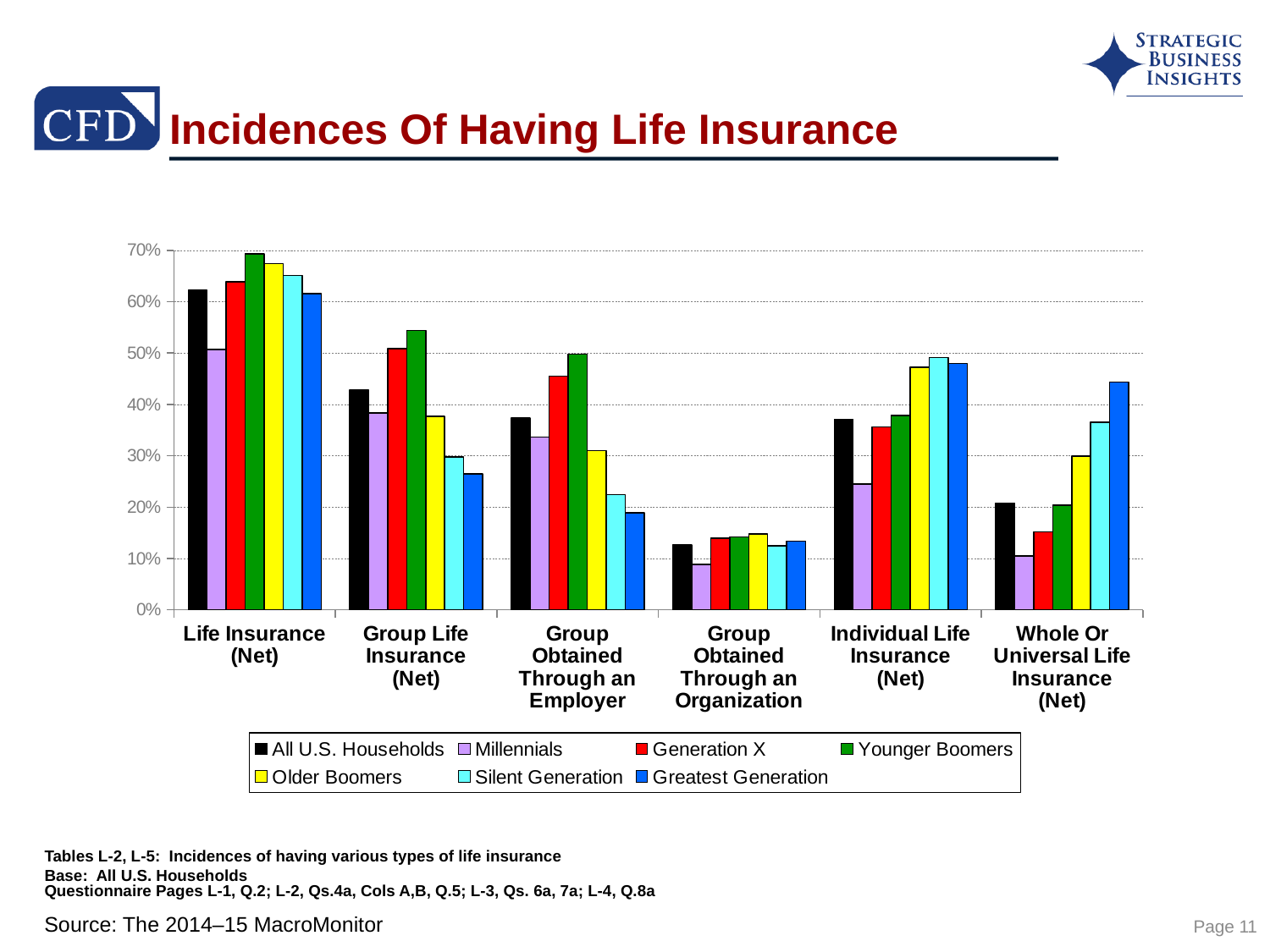

# Incidences Of Having Life Insurance

### Chart

| Category | All U.S. Households | Millennials | Generation X | Younger Boomers | Older Boomers | Silent Generation | Greatest Generation |
|---|---|---|---|---|---|---|---|
| Life Insurance (Net) | 0.6220000000000021 | 0.507 | 0.6390000000000021 | 0.6930000000000001 | 0.6740000000000032 | 0.6510000000000021 | 0.6160000000000021 |
| Group Life Insurance (Net) | 0.42800000000000005 | 0.38300000000000106 | 0.508 | 0.544 | 0.37700000000000106 | 0.29800000000000004 | 0.265 |
| Group Obtained Through an Employer | 0.37300000000000105 | 0.3360000000000011 | 0.455 | 0.49800000000000105 | 0.31000000000000105 | 0.224 | 0.18900000000000103 |
| Group Obtained Through an Organization | 0.126 | 0.08800000000000012 | 0.139 | 0.14200000000000002 | 0.14800000000000002 | 0.125 | 0.134 |
| Individual Life Insurance (Net) | 0.37100000000000105 | 0.24500000000000002 | 0.35600000000000004 | 0.37800000000000106 | 0.47200000000000003 | 0.49100000000000005 | 0.48000000000000004 |
| Whole Or Universal Life Insurance (Net) | 0.20800000000000002 | 0.10500000000000001 | 0.15200000000000002 | 0.20400000000000001 | 0.29900000000000004 | 0.36500000000000005 | 0.443 |
Tables L-2, L-5:  Incidences of having various types of life insurance
Base:  All U.S. Households
Questionnaire Pages L-1, Q.2; L-2, Qs.4a, Cols A,B, Q.5; L-3, Qs. 6a, 7a; L-4, Q.8a
Page 11